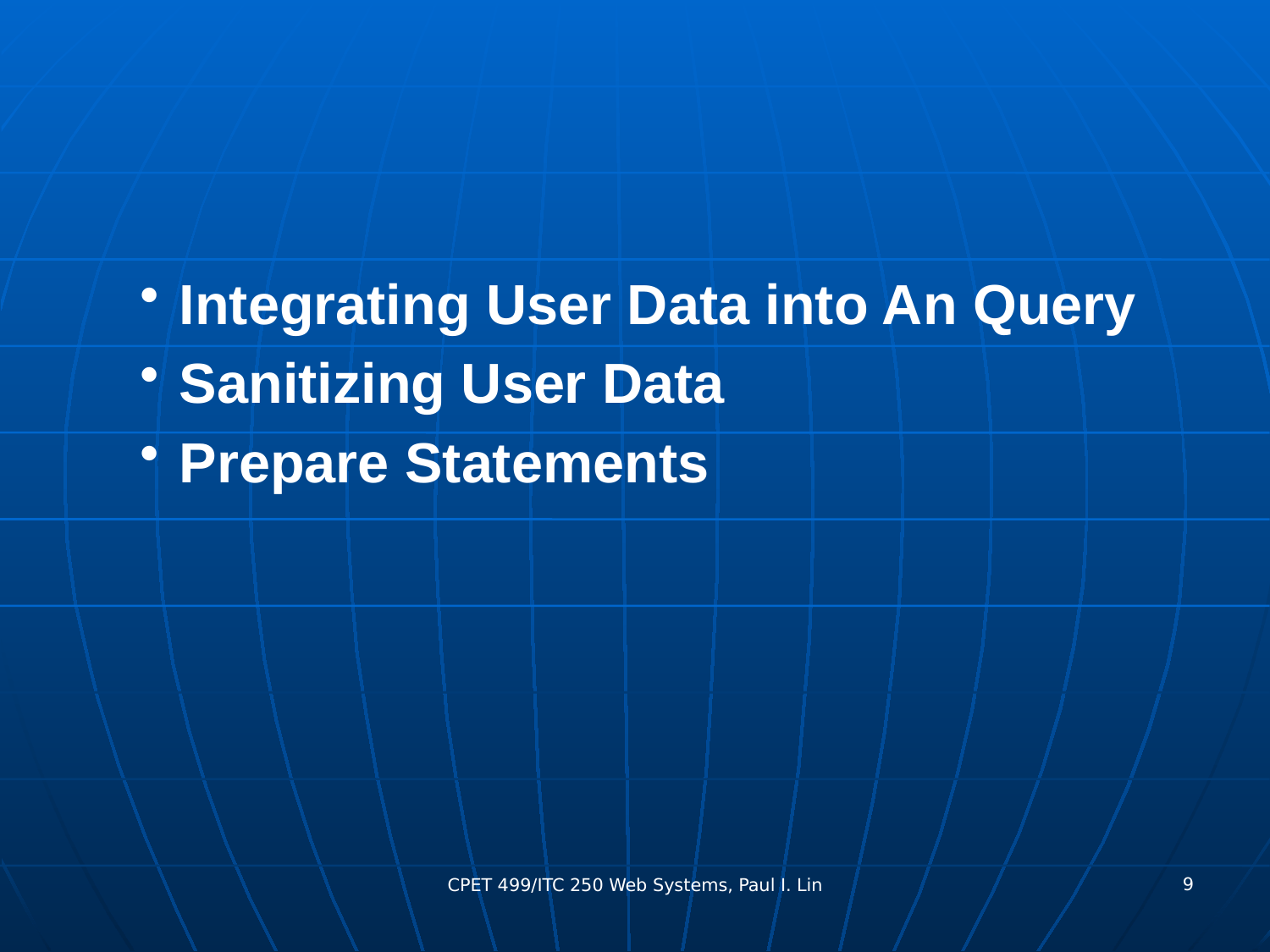

#

Integrating User Data into An Query
Sanitizing User Data
Prepare Statements
9
CPET 499/ITC 250 Web Systems, Paul I. Lin